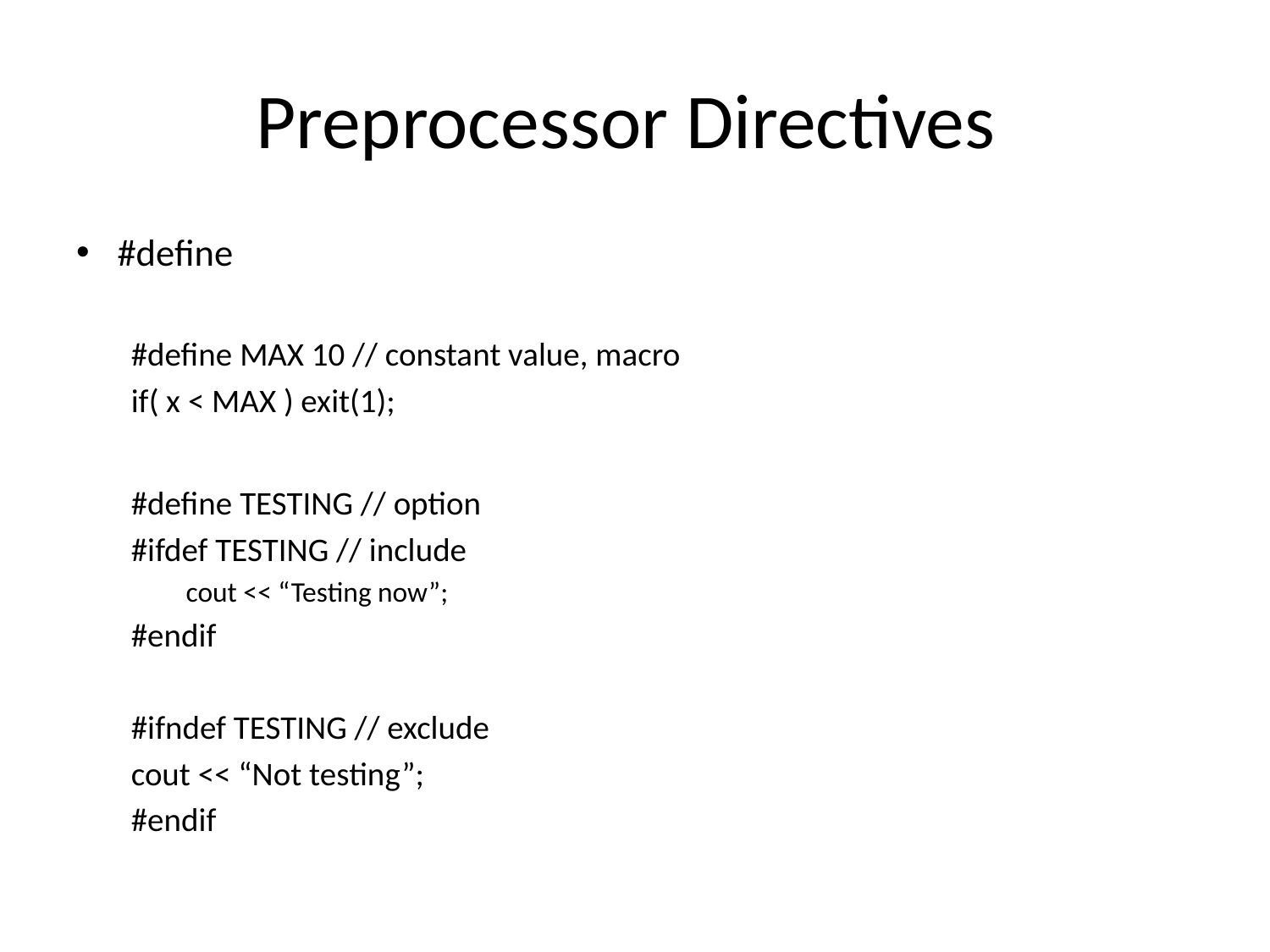

# Preprocessor Directives
#define

#define MAX 10 // constant value, macro
if( x < MAX ) exit(1);

#define TESTING // option
#ifdef TESTING // include
cout << “Testing now”;
#endif

#ifndef TESTING // exclude
	cout << “Not testing”;
#endif